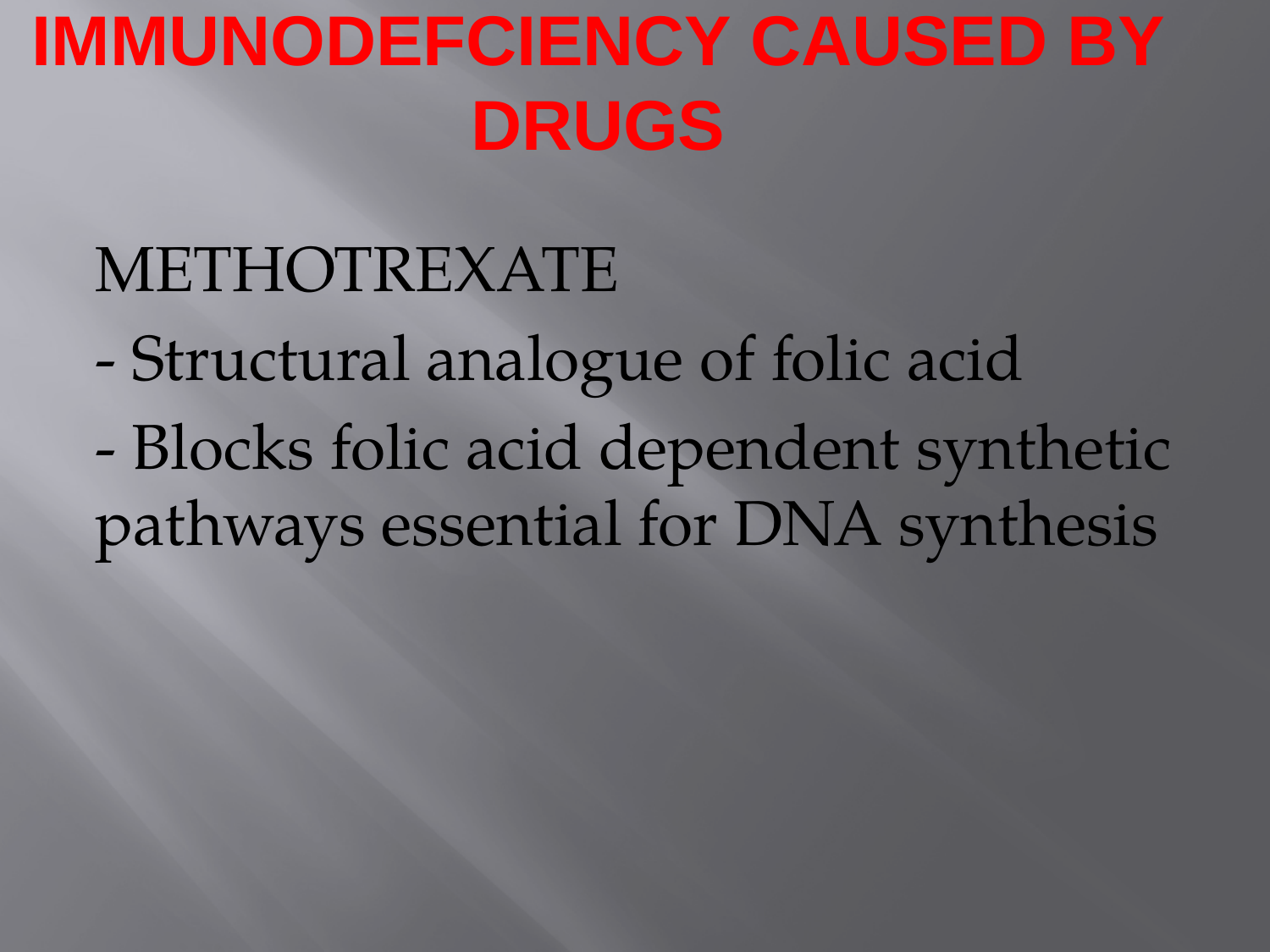

# IMMUNODEFCIENCY CAUSED BY DRUGS
METHOTREXATE
- Structural analogue of folic acid
- Blocks folic acid dependent synthetic pathways essential for DNA synthesis